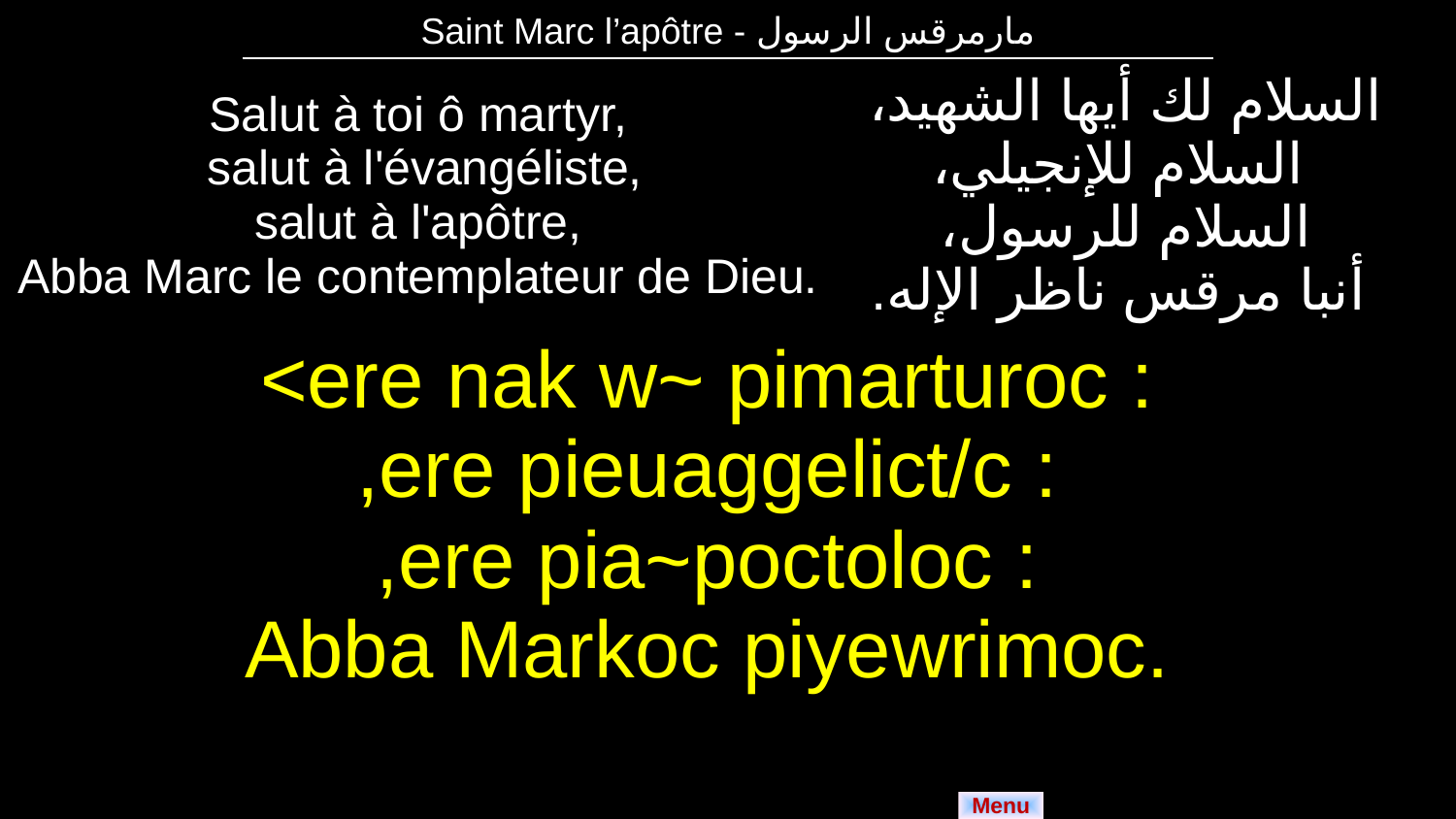

| Saint Marc l’apôtre - مارمرقس الرسول |
| --- |
| Salut à toi ô martyr, salut à l'évangéliste, salut à l'apôtre, Abba Marc le contemplateur de Dieu. | السلام لك أيها الشهيد، السلام للإنجيلي، السلام للرسول، أنبا مرقس ناظر الإله. |
| --- | --- |
| <ere nak w~ pimarturoc : ,ere pieuaggelict/c : ,ere pia~poctoloc : Abba Markoc piyewrimoc. |  |